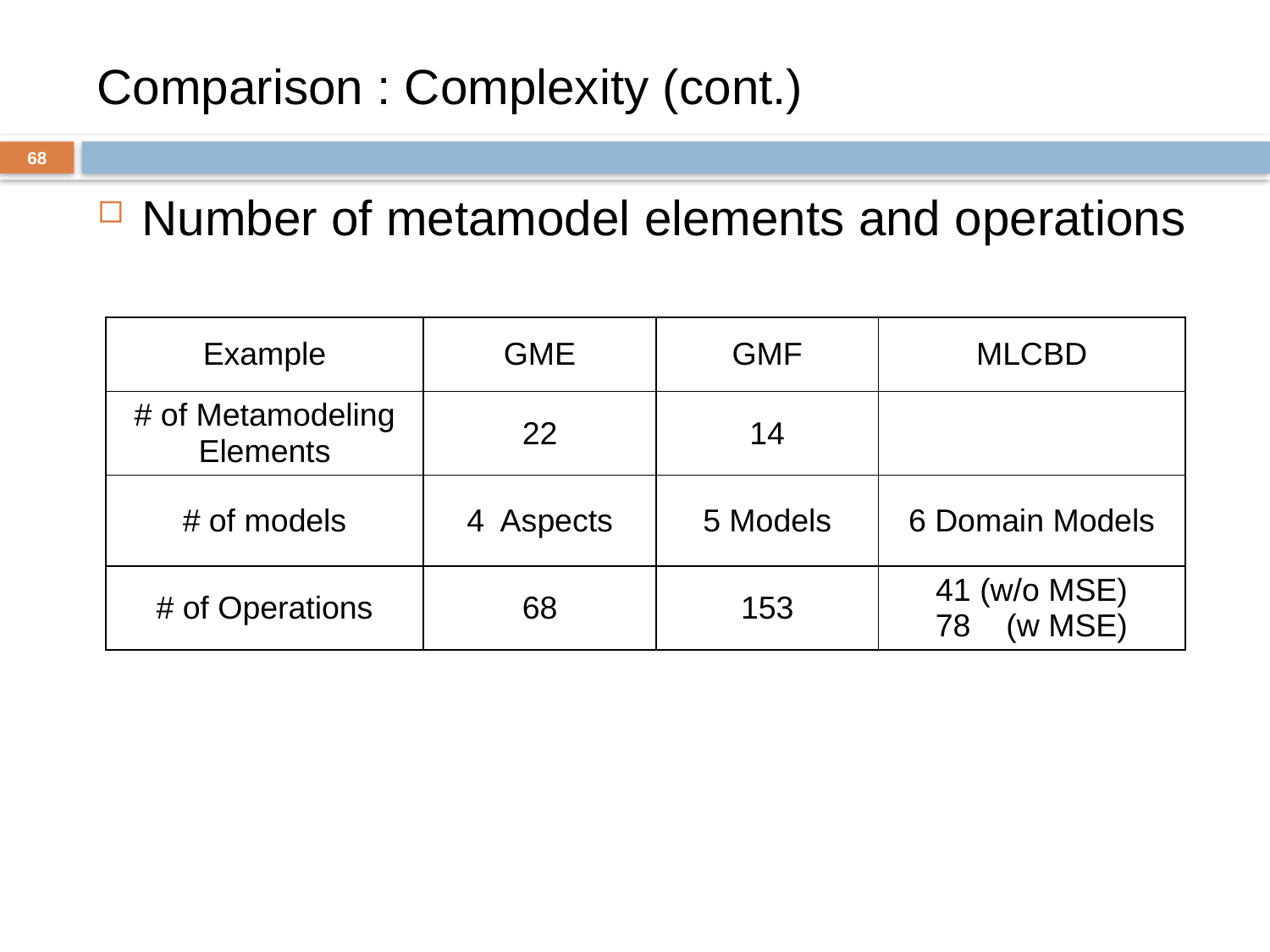

# Comparison : Complexity (cont.)
68
Number of metamodel elements and operations
| Example | GME | GMF | MLCBD |
| --- | --- | --- | --- |
| # of Metamodeling Elements | 22 | 14 |  |
| # of models | 4 Aspects | 5 Models | 6 Domain Models |
| # of Operations | 68 | 153 | 41 (w/o MSE) 78 (w MSE) |